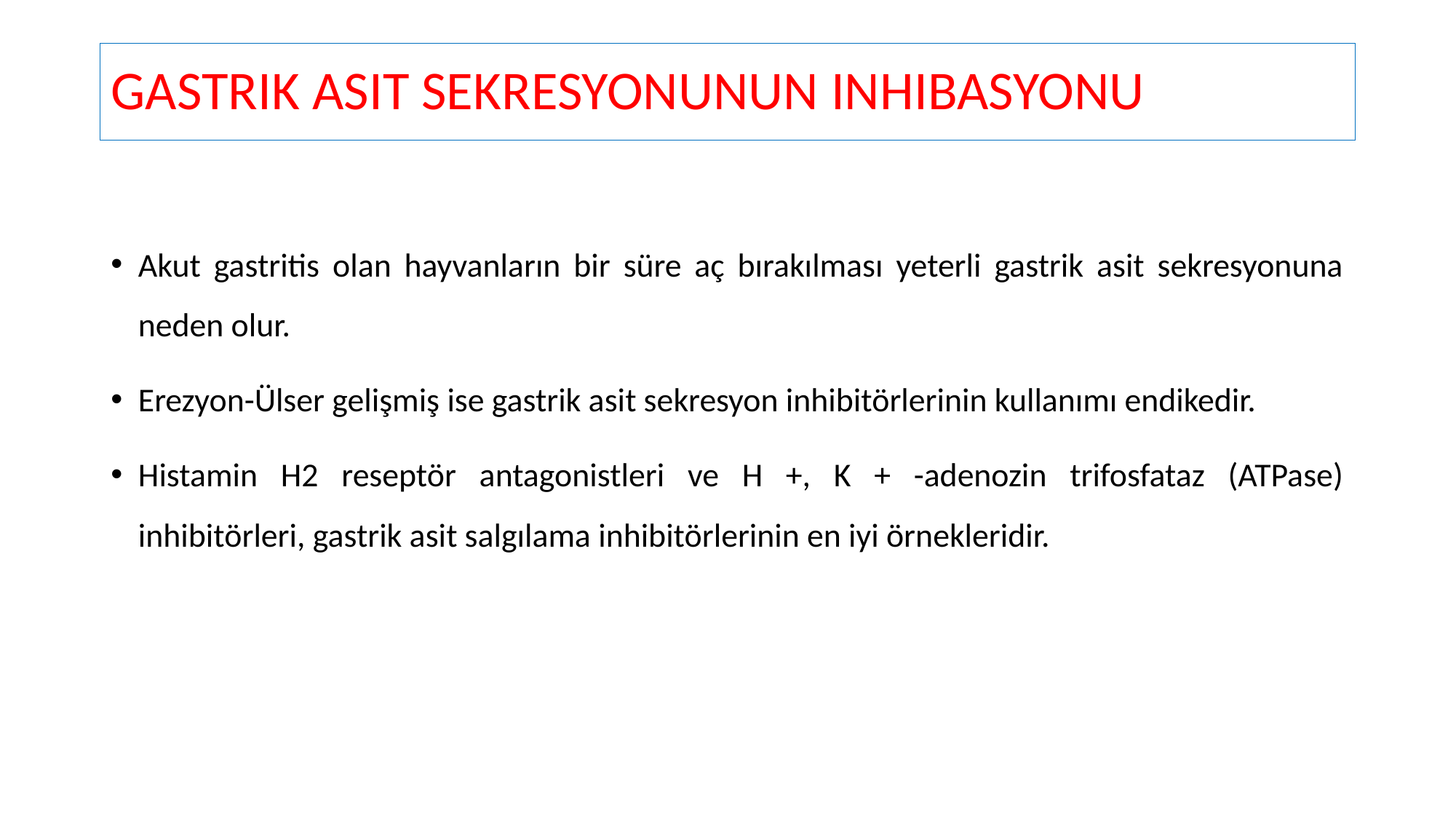

# GASTRIK ASIT SEKRESYONUNUN INHIBASYONU
Akut gastritis olan hayvanların bir süre aç bırakılması yeterli gastrik asit sekresyonuna neden olur.
Erezyon-Ülser gelişmiş ise gastrik asit sekresyon inhibitörlerinin kullanımı endikedir.
Histamin H2 reseptör antagonistleri ve H +, K + -adenozin trifosfataz (ATPase) inhibitörleri, gastrik asit salgılama inhibitörlerinin en iyi örnekleridir.